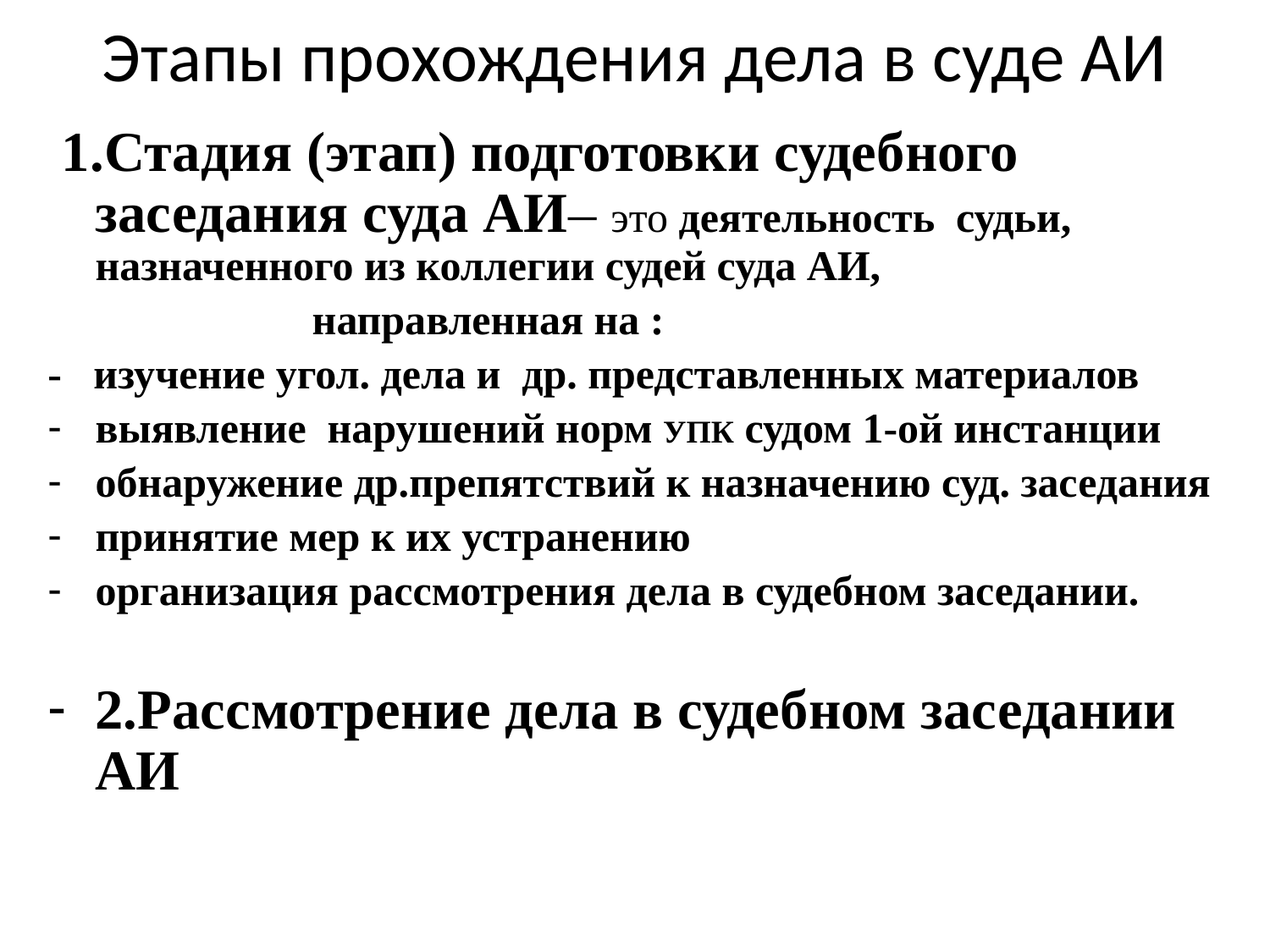

# Этапы прохождения дела в суде АИ
 1.Стадия (этап) подготовки судебного заседания суда АИ– это деятельность  судьи, назначенного из коллегии судей суда АИ,
                         направленная на :
-   изучение угол. дела и  др. представленных материалов
выявление  нарушений норм УПК судом 1-ой инстанции
обнаружение др.препятствий к назначению суд. заседания
принятие мер к их устранению
организация рассмотрения дела в судебном заседании.

2.Рассмотрение дела в судебном заседании АИ